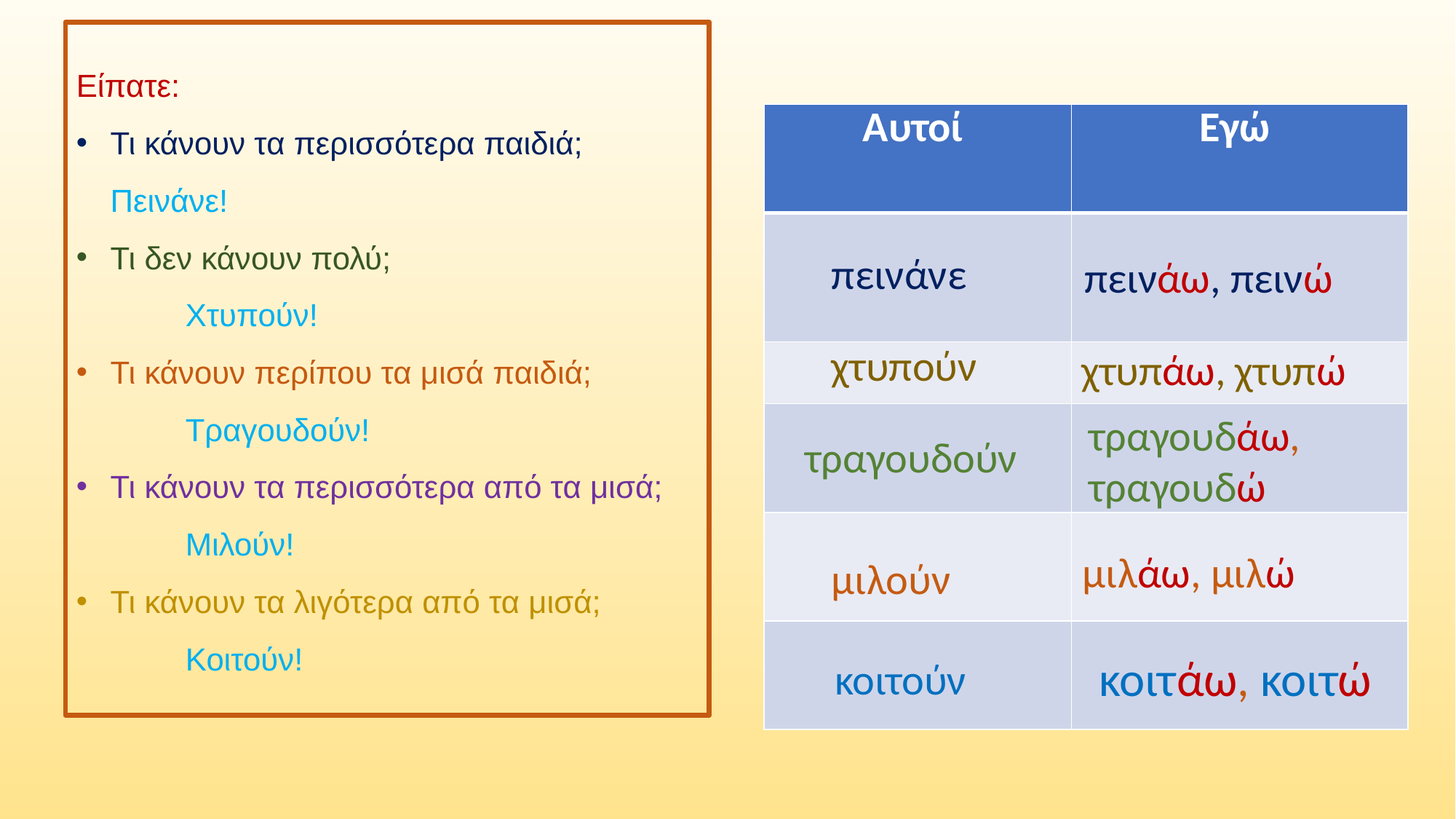

Είπατε:
Τι κάνουν τα περισσότερα παιδιά; Πεινάνε!
Τι δεν κάνουν πολύ;
	Χτυπούν!
Τι κάνουν περίπου τα μισά παιδιά;
	Τραγουδούν!
Τι κάνουν τα περισσότερα από τα μισά;
	Μιλούν!
Τι κάνουν τα λιγότερα από τα μισά;
	Κοιτούν!

| Αυτοί | Εγώ |
| --- | --- |
|  |  |
|  |  |
|  |  |
|  |  |
|  |  |
πεινάνε
πεινάω, πεινώ
χτυπούν
χτυπάω, χτυπώ
τραγουδάω, τραγουδώ
τραγουδούν
μιλούν
μιλάω, μιλώ
κοιτούν
κοιτάω, κοιτώ